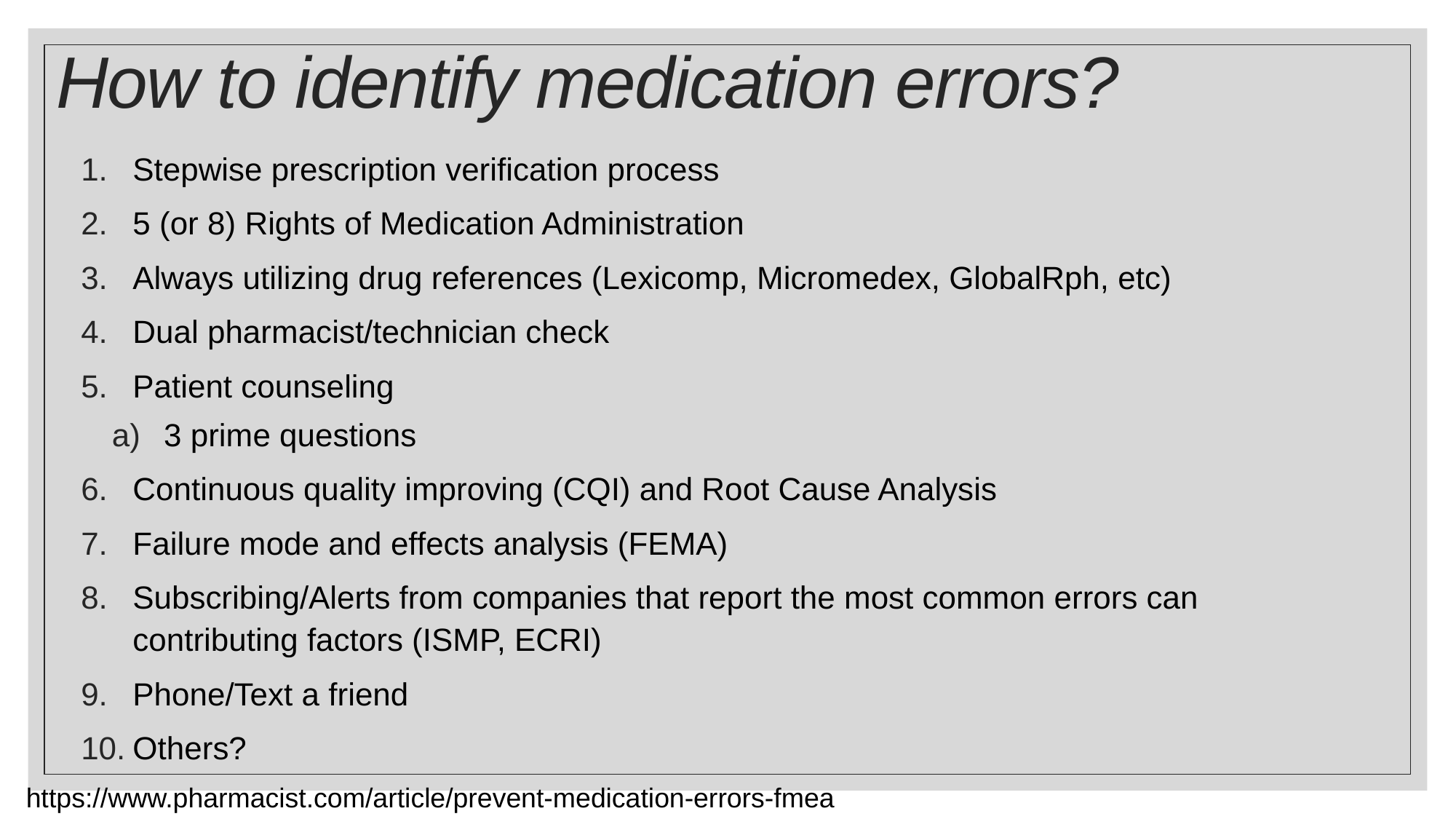

# How to identify medication errors?
Stepwise prescription verification process
5 (or 8) Rights of Medication Administration
Always utilizing drug references (Lexicomp, Micromedex, GlobalRph, etc)
Dual pharmacist/technician check
Patient counseling
3 prime questions
Continuous quality improving (CQI) and Root Cause Analysis
Failure mode and effects analysis (FEMA)
Subscribing/Alerts from companies that report the most common errors can contributing factors (ISMP, ECRI)
Phone/Text a friend
Others?
https://www.pharmacist.com/article/prevent-medication-errors-fmea